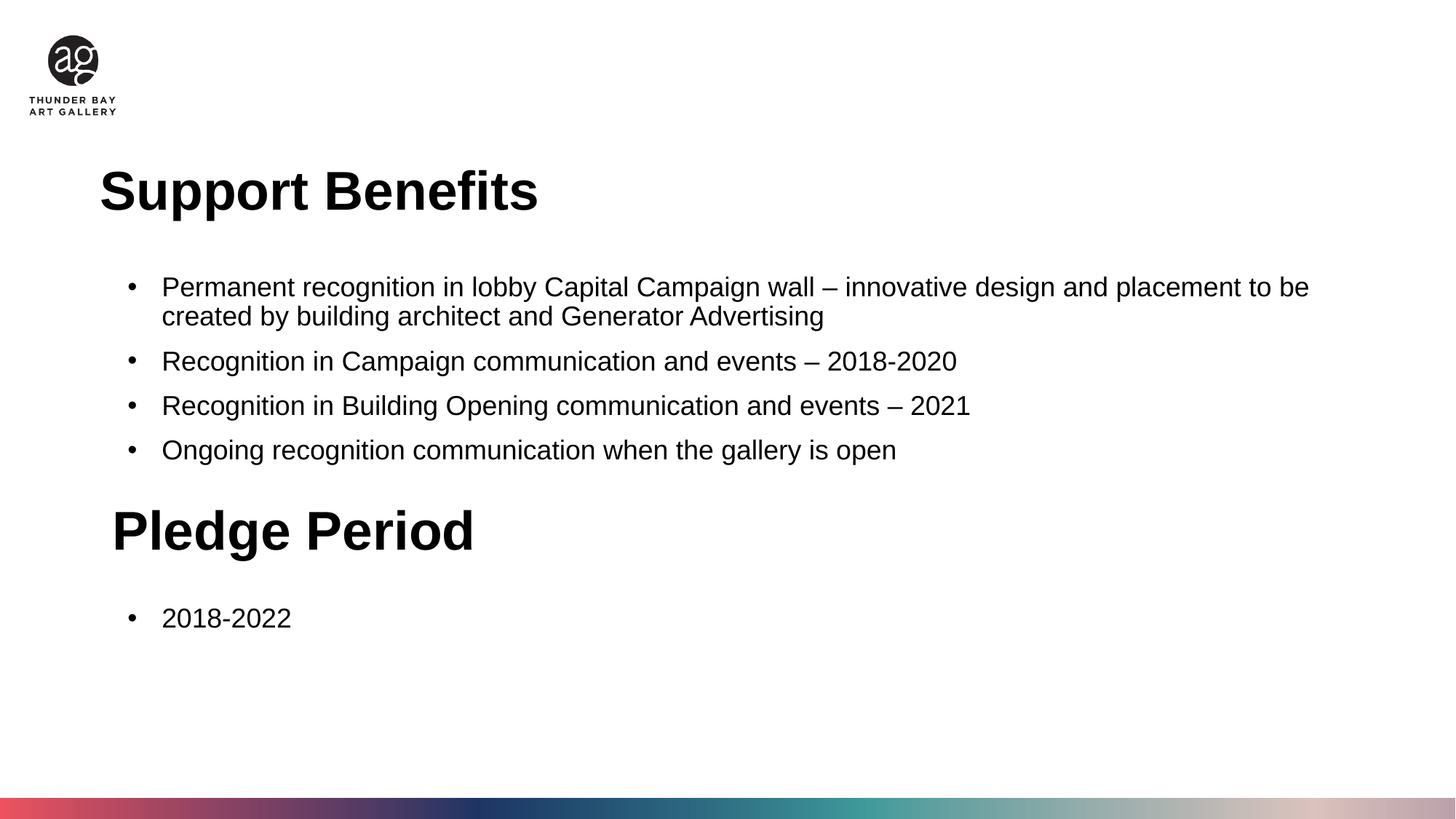

Support Benefits
Permanent recognition in lobby Capital Campaign wall – innovative design and placement to be created by building architect and Generator Advertising
Recognition in Campaign communication and events – 2018-2020
Recognition in Building Opening communication and events – 2021
Ongoing recognition communication when the gallery is open
Pledge Period
2018-2022